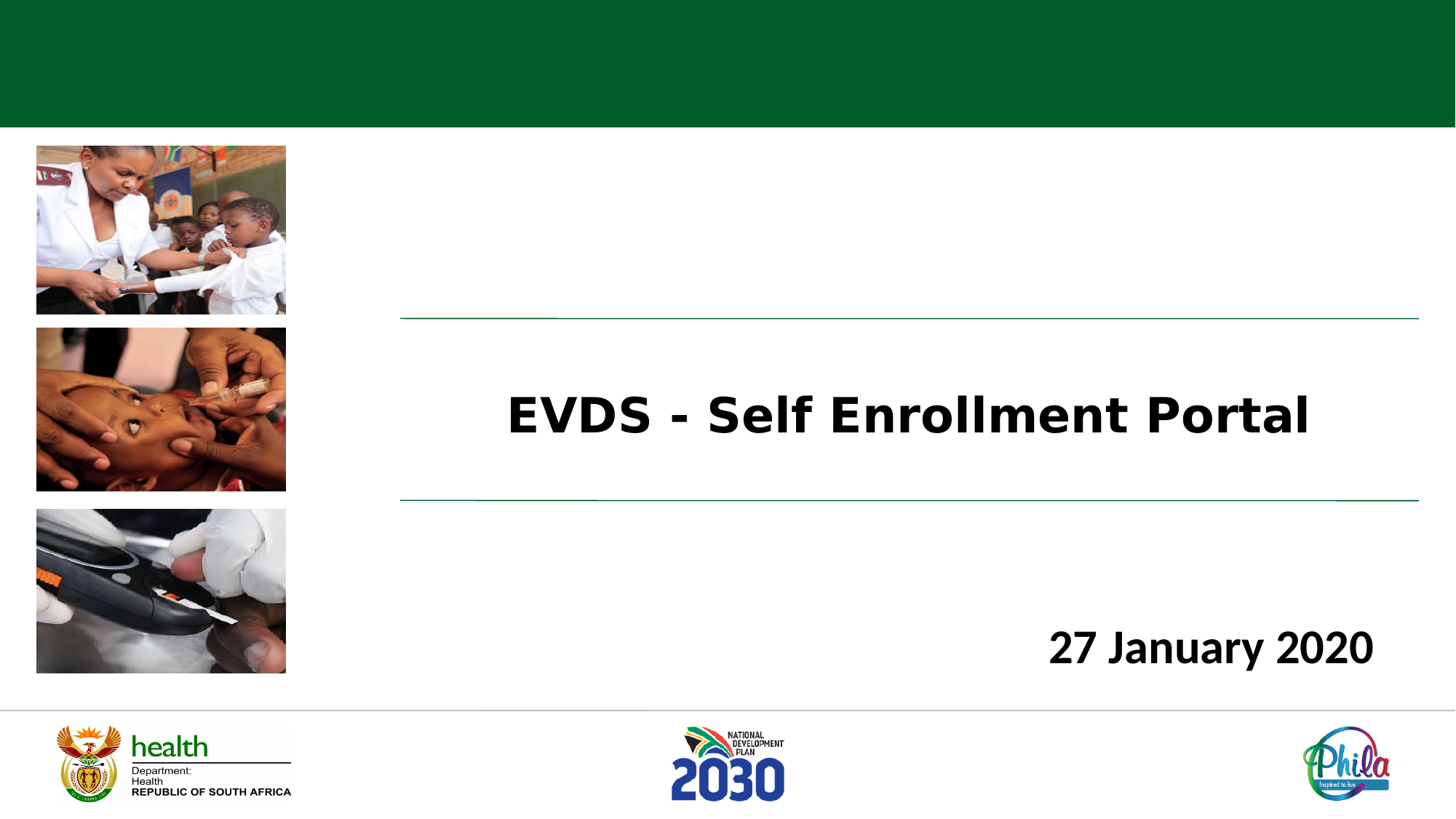

EVDS - Self Enrollment Portal
27 January 2020